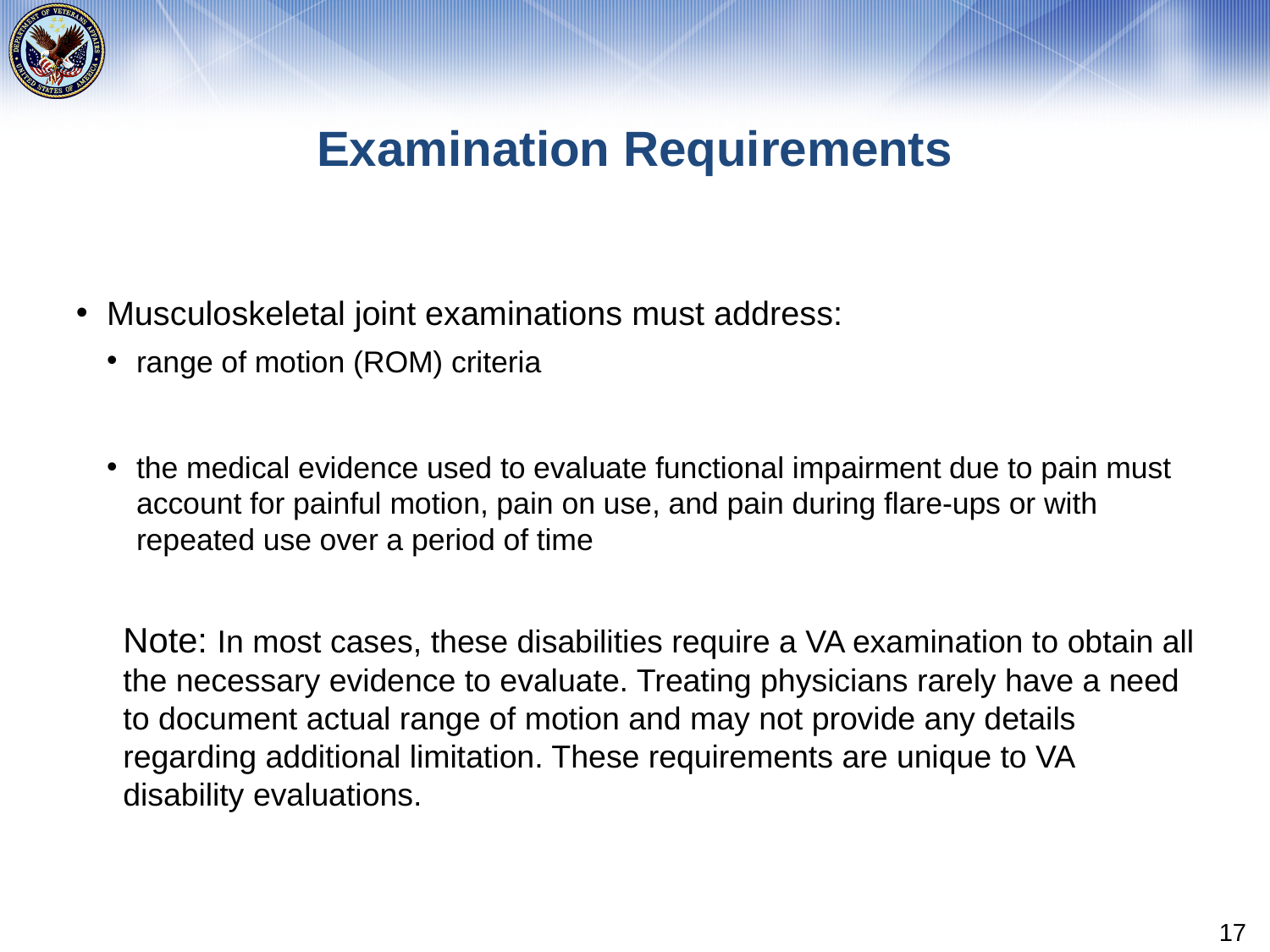

# Examination Requirements
Musculoskeletal joint examinations must address:
range of motion (ROM) criteria

the medical evidence used to evaluate functional impairment due to pain must account for painful motion, pain on use, and pain during flare-ups or with repeated use over a period of time
Note: In most cases, these disabilities require a VA examination to obtain all the necessary evidence to evaluate. Treating physicians rarely have a need to document actual range of motion and may not provide any details regarding additional limitation. These requirements are unique to VA disability evaluations.
17